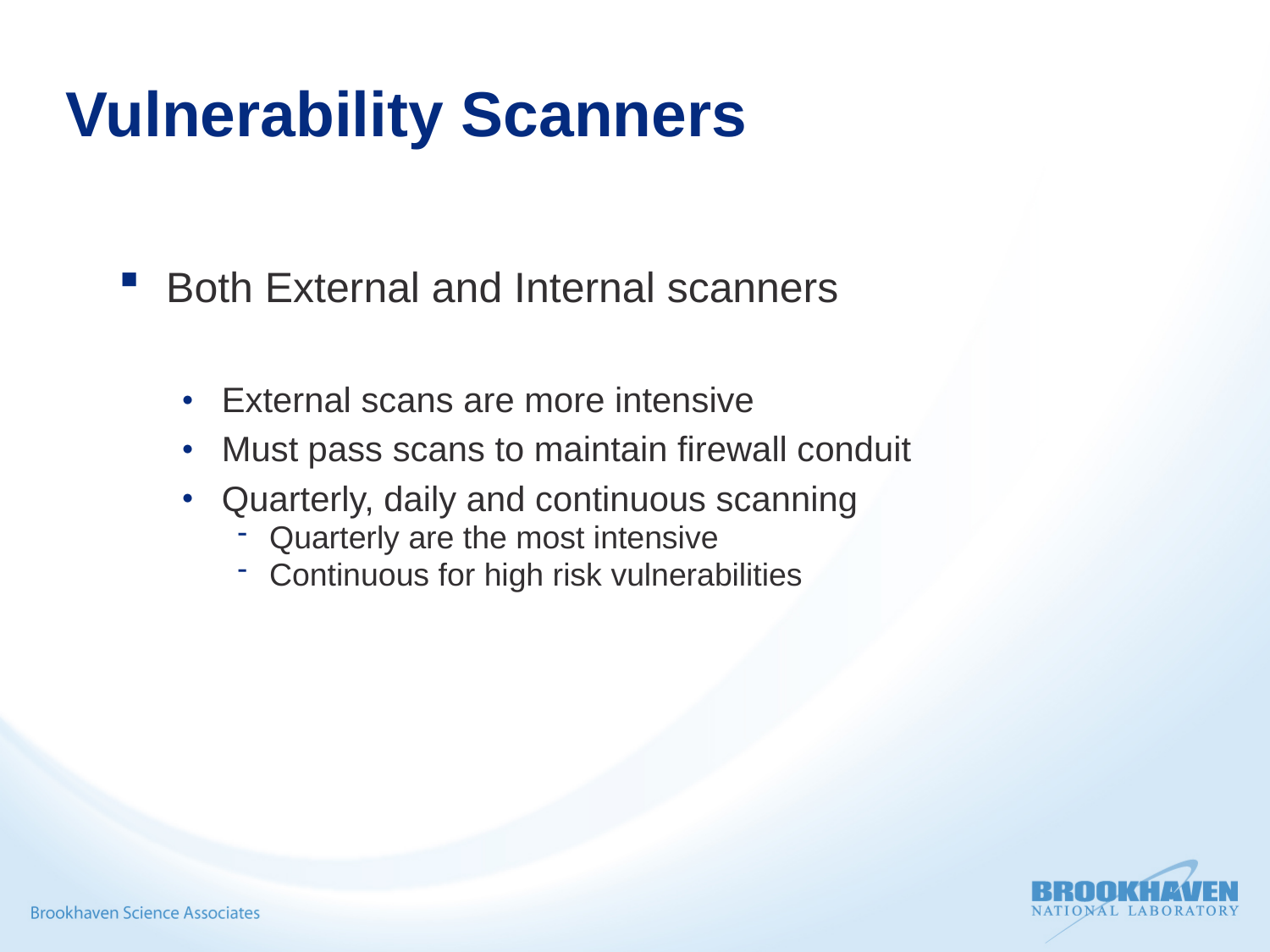

# Vulnerability Scanners
Both External and Internal scanners

External scans are more intensive
Must pass scans to maintain firewall conduit
Quarterly, daily and continuous scanning
Quarterly are the most intensive
Continuous for high risk vulnerabilities